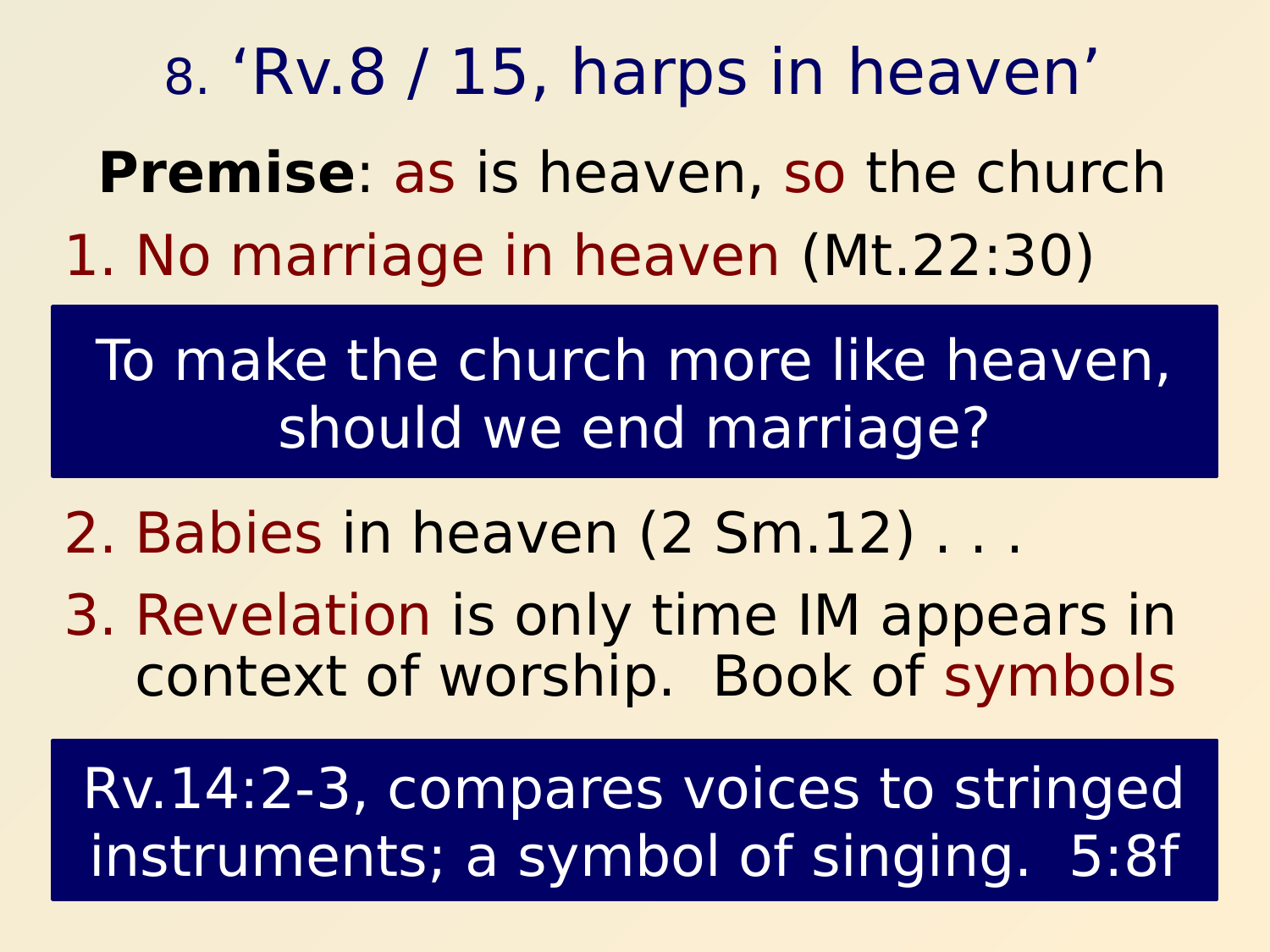

# 8. ‘Rv.8 / 15, harps in heaven’
Premise: as is heaven, so the church
No marriage in heaven (Mt.22:30)

Babies in heaven (2 Sm.12) . . .
Revelation is only time IM appears in context of worship.  Book of symbols
To make the church more like heaven, should we end marriage?
Rv.14:2-3, compares voices to stringed instruments; a symbol of singing.  5:8f